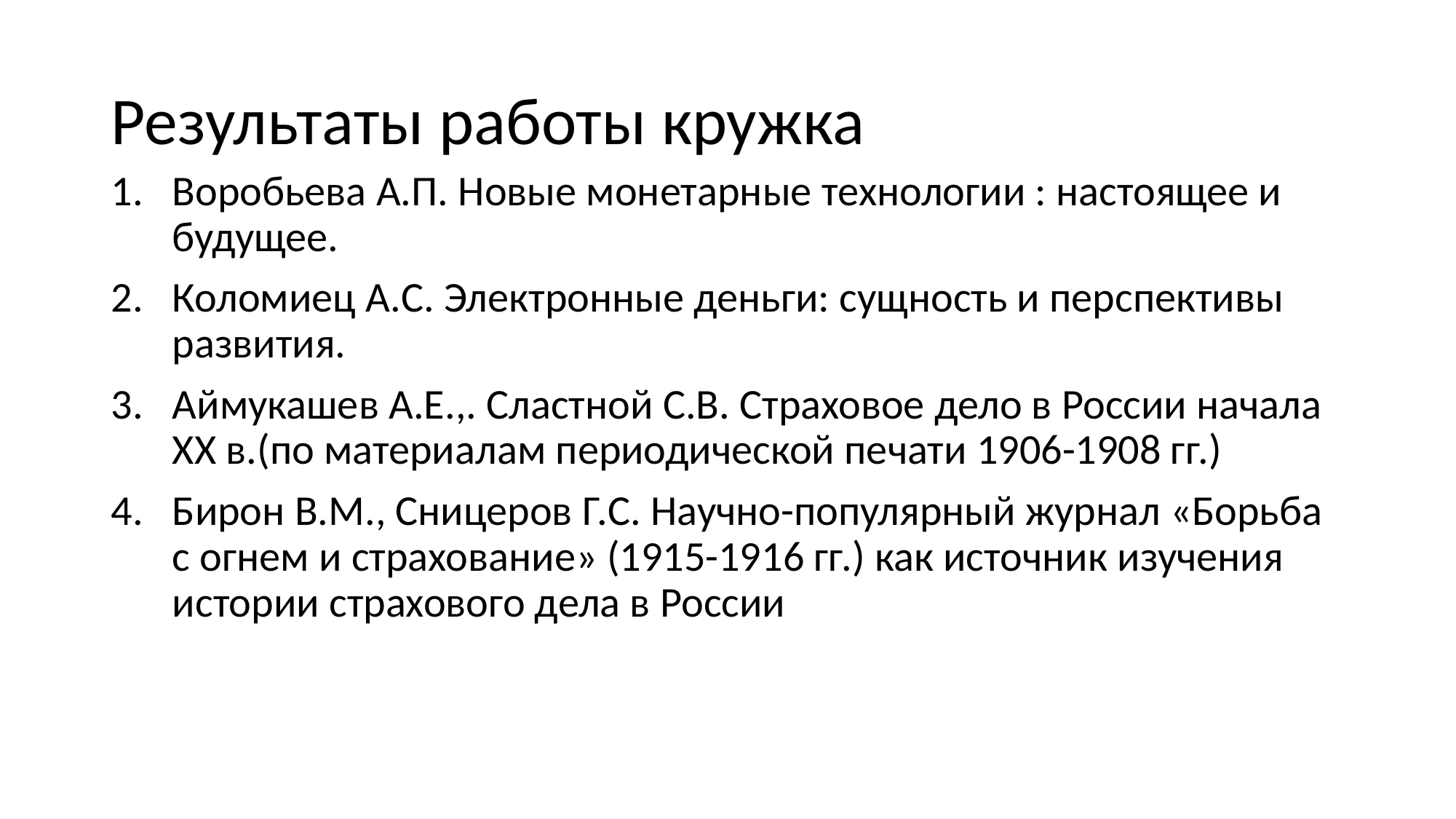

# Результаты работы кружка
Воробьева А.П. Новые монетарные технологии : настоящее и будущее.
Коломиец А.С. Электронные деньги: сущность и перспективы развития.
Аймукашев А.Е.,. Сластной С.В. Страховое дело в России начала ХХ в.(по материалам периодической печати 1906-1908 гг.)
Бирон В.М., Сницеров Г.С. Научно-популярный журнал «Борьба с огнем и страхование» (1915-1916 гг.) как источник изучения истории страхового дела в России